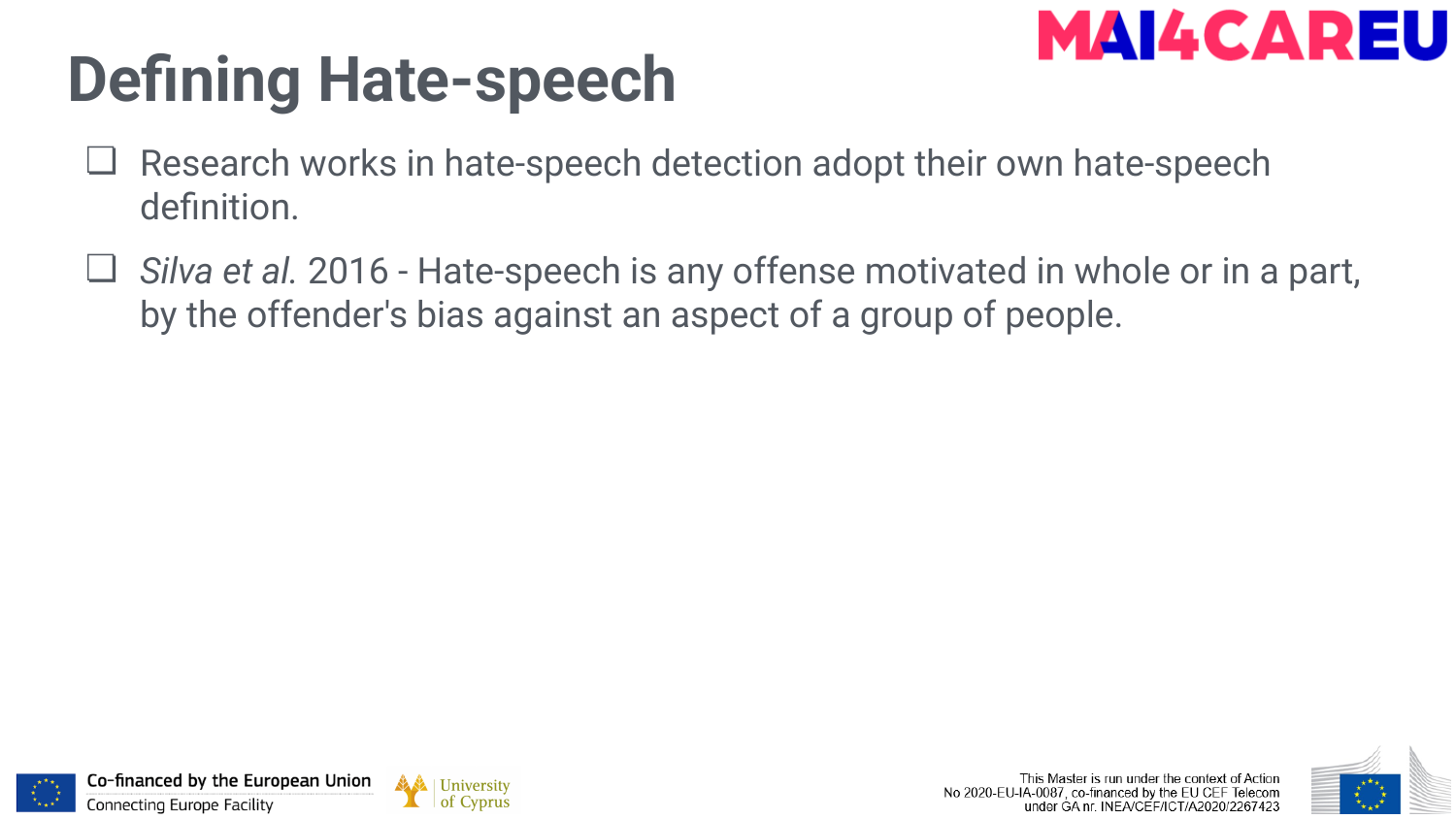

# Defining Hate-speech
Research works in hate-speech detection adopt their own hate-speech definition.
Silva et al. 2016 - Hate-speech is any offense motivated in whole or in a part, by the offender's bias against an aspect of a group of people.